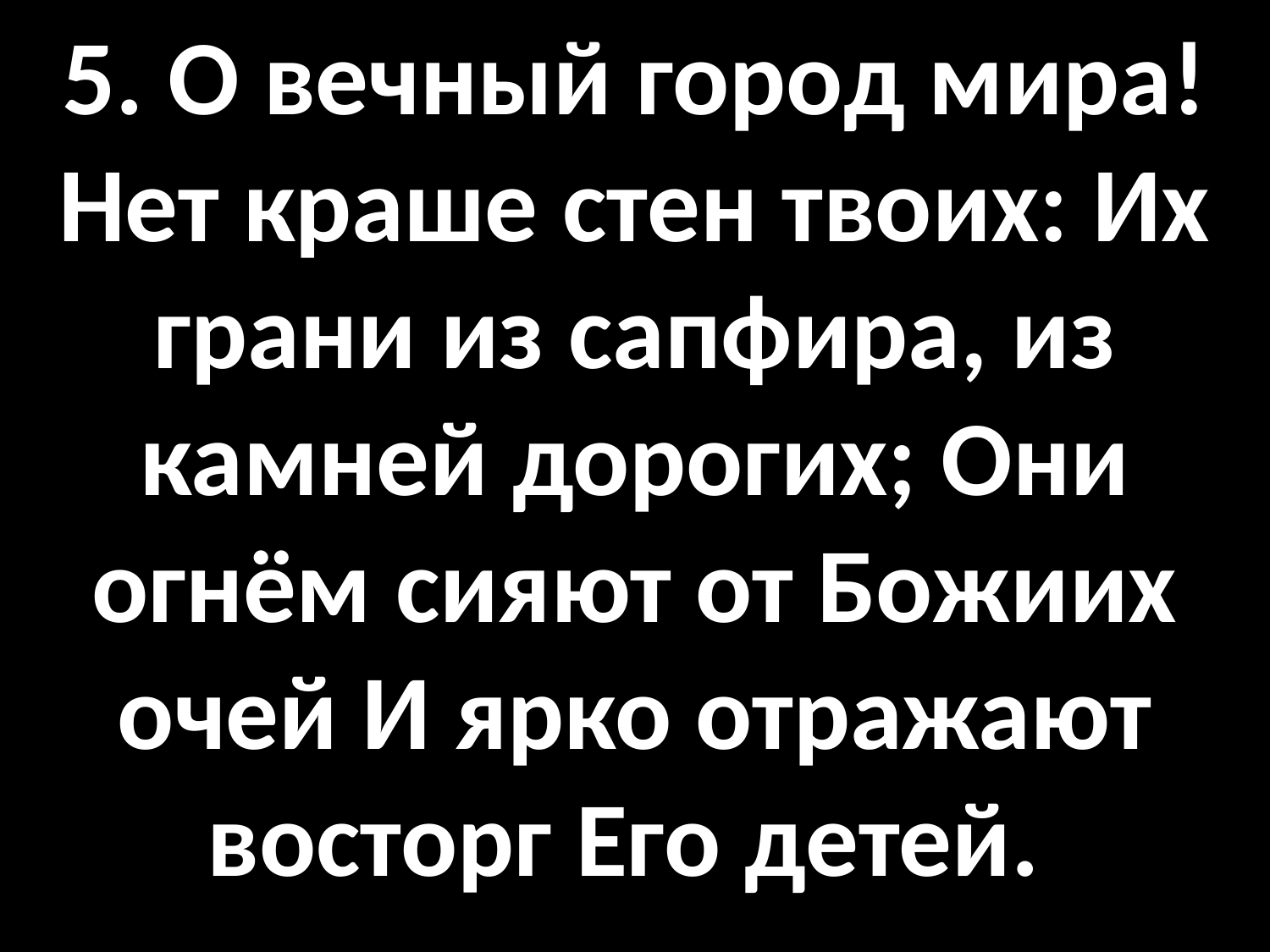

# 5. О вечный город мира! Нет краше стен твоих: Их грани из сапфира, из камней дорогих; Они огнём сияют от Божиих очей И ярко отражают восторг Его детей.